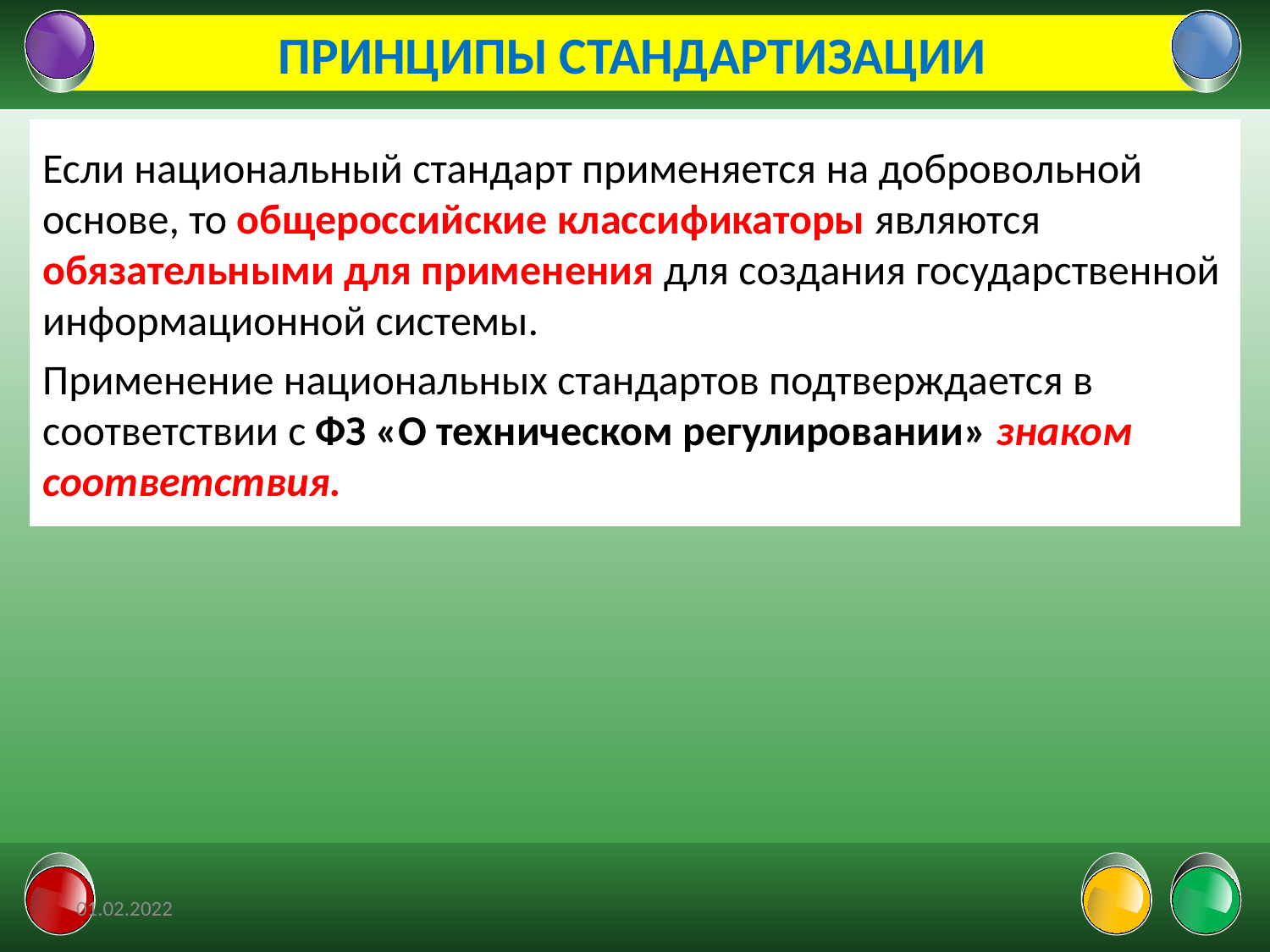

# ПРИНЦИПЫ СТАНДАРТИЗАЦИИ
22
Если национальный стандарт применяется на добровольной основе, то общероссийские классификаторы являются обязательными для применения для создания государственной информационной системы.
Применение национальных стандартов подтверждается в соответствии с ФЗ «О техническом регулировании» знаком соответствия.

01.02.2022